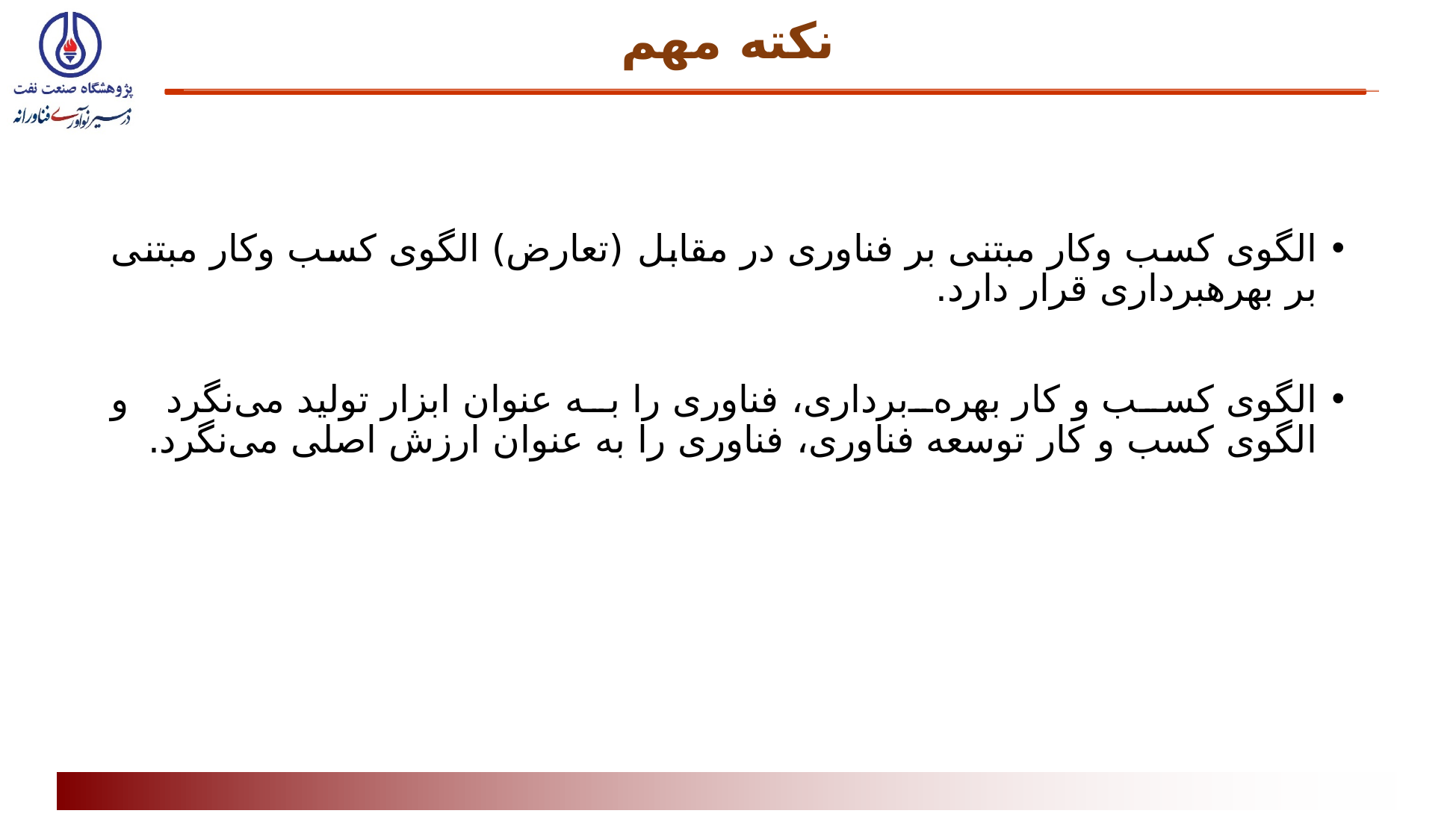

# نکته مهم
الگوی کسب وکار مبتنی بر فناوری در مقابل (تعارض) الگوی کسب وکار مبتنی بر بهره­برداری قرار دارد.

الگوی کسب و کار بهره‌برداری، فناوری را به عنوان ابزار تولید می‌نگرد و الگوی کسب و کار توسعه فناوری، فناوری را به عنوان ارزش اصلی می‌نگرد.